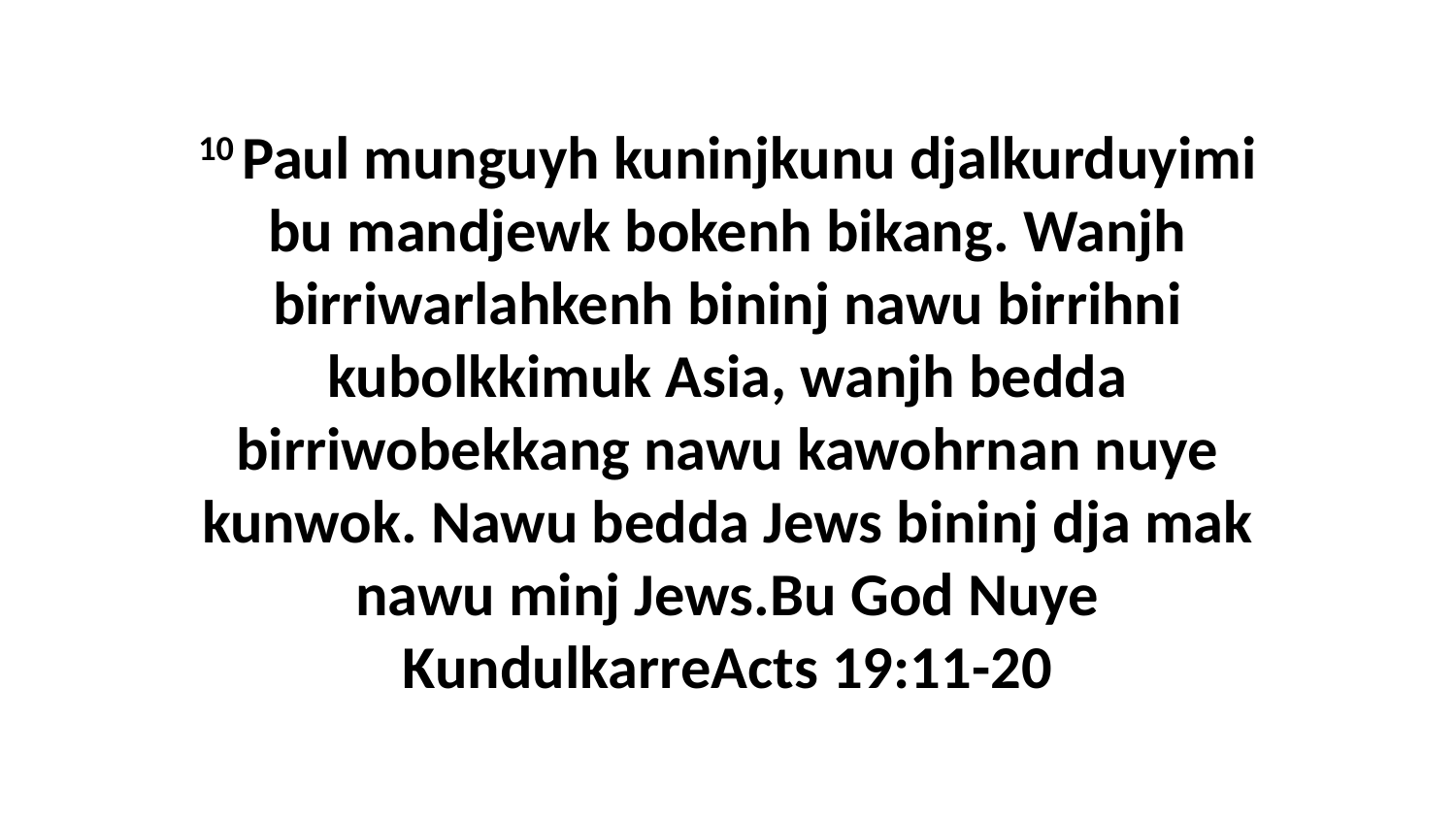

10 Paul munguyh kuninjkunu djalkurduyimi bu mandjewk bokenh bikang. Wanjh birriwarlahkenh bininj nawu birrihni kubolkkimuk Asia, wanjh bedda birriwobekkang nawu kawohrnan nuye kunwok. Nawu bedda Jews bininj dja mak nawu minj Jews.Bu God Nuye KundulkarreActs 19:11-20